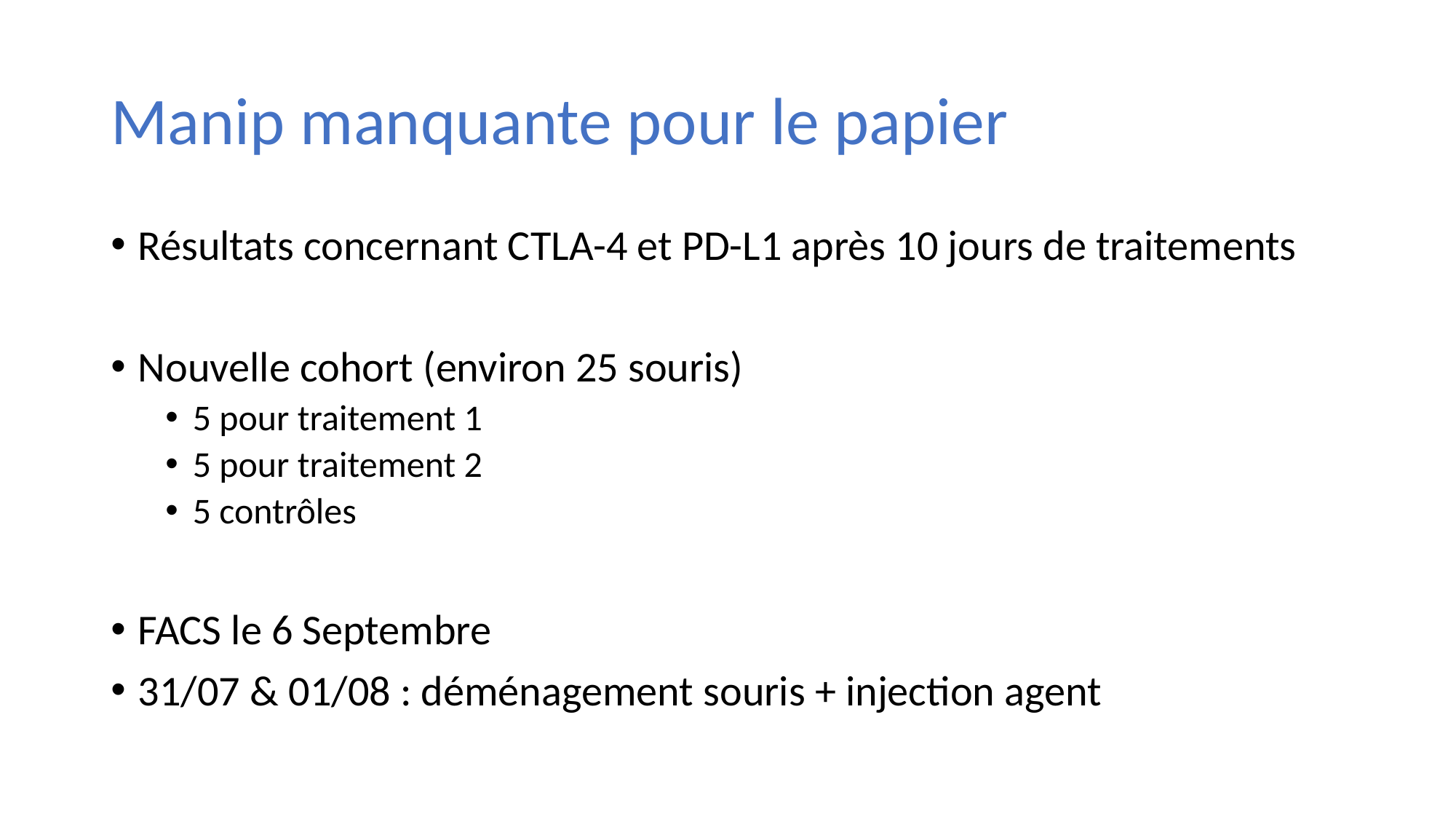

# Manip manquante pour le papier
Résultats concernant CTLA-4 et PD-L1 après 10 jours de traitements

Nouvelle cohort (environ 25 souris)
5 pour traitement 1
5 pour traitement 2
5 contrôles

FACS le 6 Septembre
31/07 & 01/08 : déménagement souris + injection agent